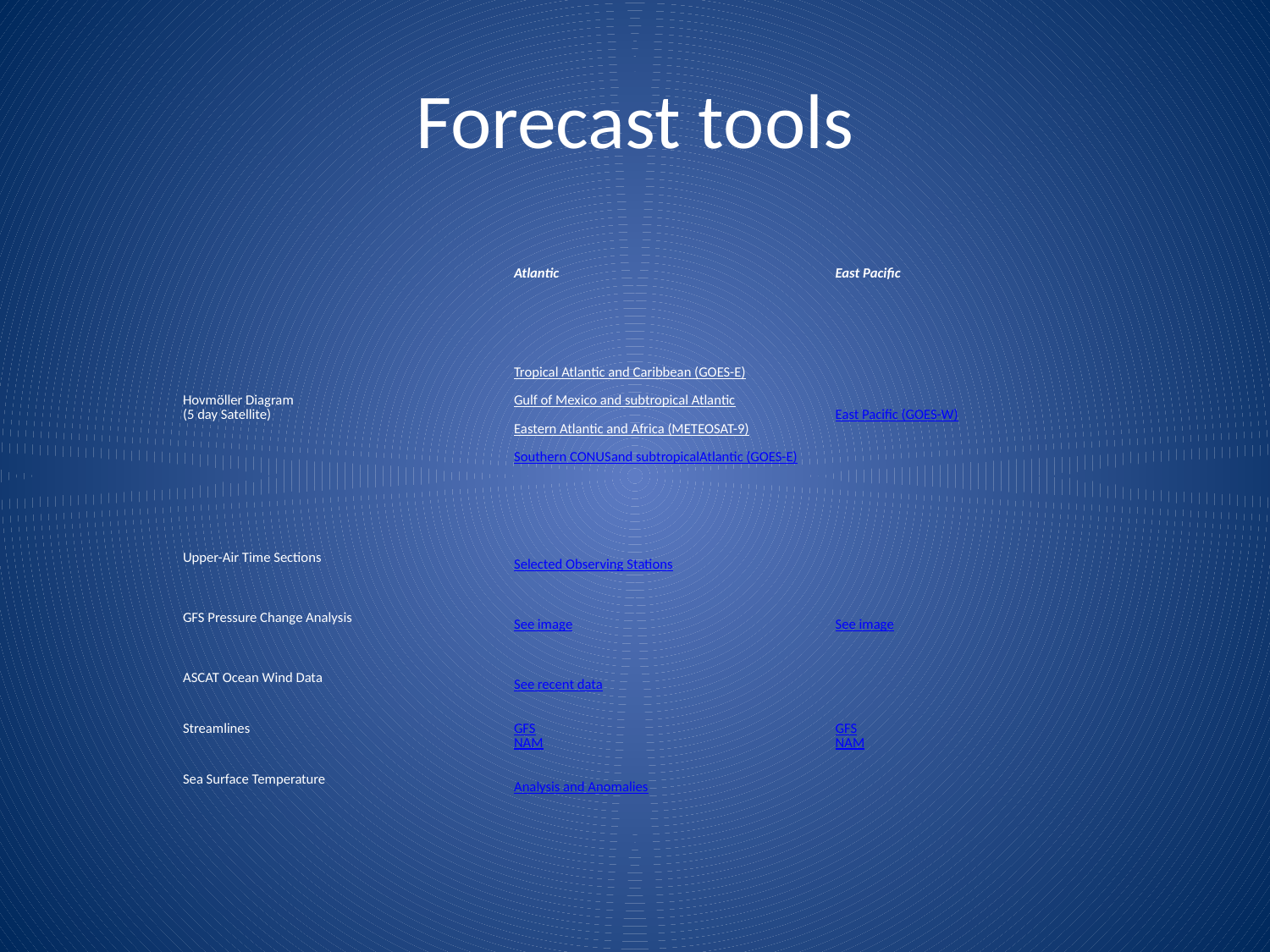

# Forecast tools
|  | Atlantic | East Pacific |
| --- | --- | --- |
| Hovmöller Diagram (5 day Satellite) | Tropical Atlantic and Caribbean (GOES-E) Gulf of Mexico and subtropical Atlantic Eastern Atlantic and Africa (METEOSAT-9) Southern CONUS and subtropical Atlantic (GOES-E) | East Pacific (GOES-W) |
| Upper-Air Time Sections | Selected Observing Stations |  |
| GFS Pressure Change Analysis | See image | See image |
| ASCAT Ocean Wind Data | See recent data |  |
| Streamlines | GFS NAM | GFS NAM |
| Sea Surface Temperature | Analysis and Anomalies |  |